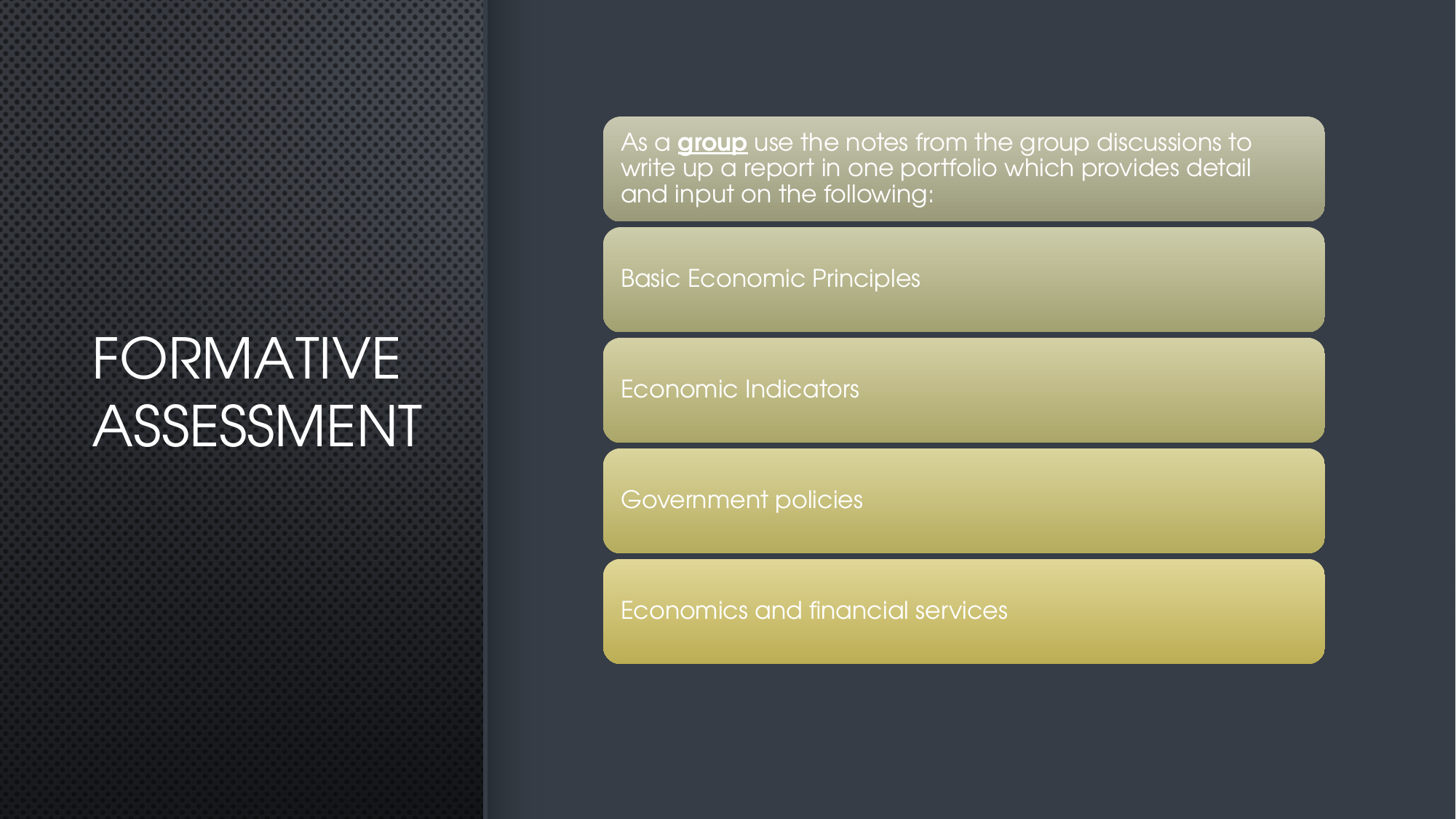

As a group use the notes from the group discussions to  write up a report in one portfolio which provides detail  and input on the following:
Basic Economic Principles
Economic Indicators
Government policies
Economics and financial services
# Formative Assessment